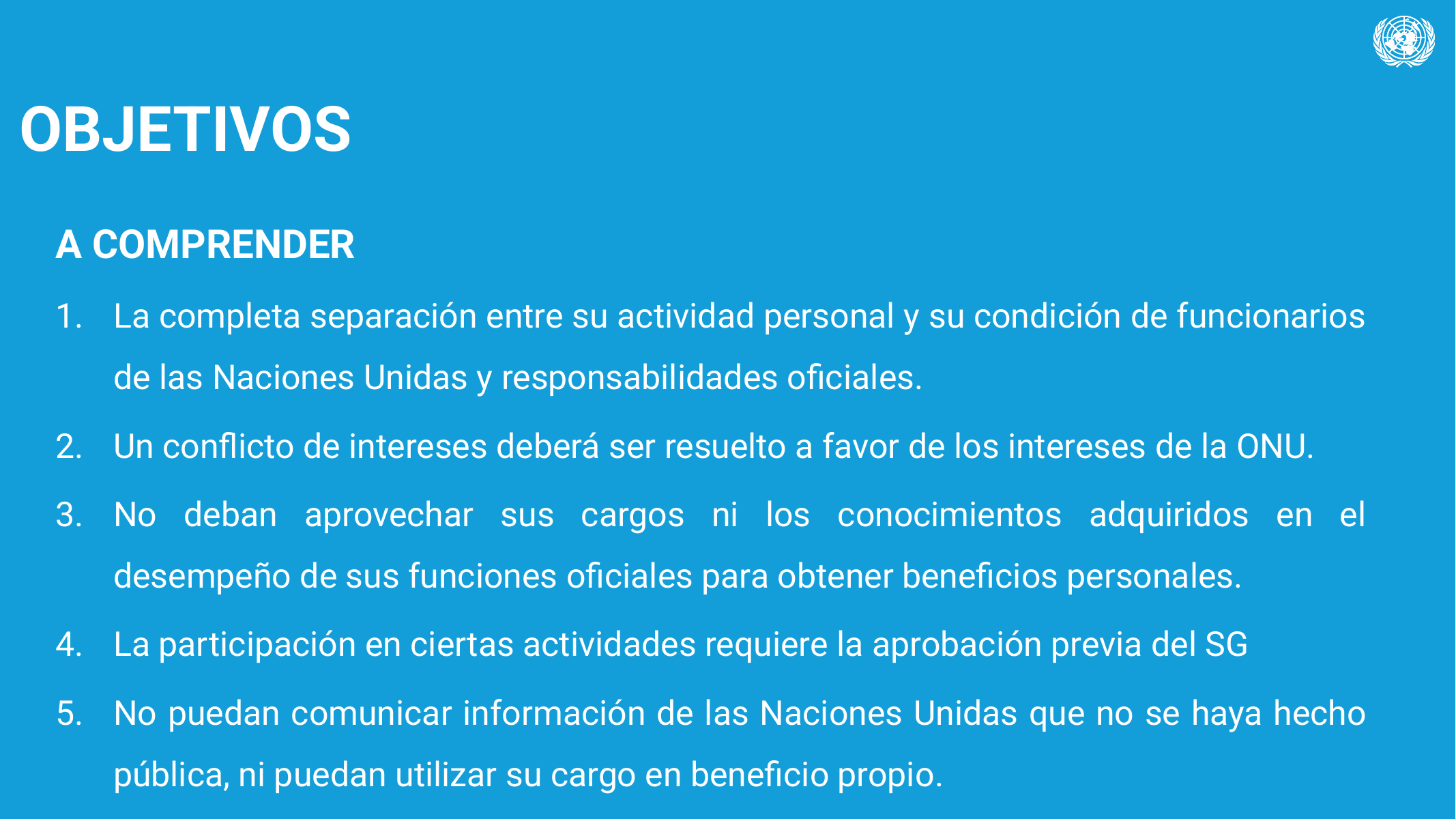

# OBJETIVOS
A COMPRENDER
La completa separación entre su actividad personal y su condición de funcionarios de las Naciones Unidas y responsabilidades oficiales.
Un conflicto de intereses deberá ser resuelto a favor de los intereses de la ONU.
No deban aprovechar sus cargos ni los conocimientos adquiridos en el desempeño de sus funciones oficiales para obtener beneficios personales.
La participación en ciertas actividades requiere la aprobación previa del SG
No puedan comunicar información de las Naciones Unidas que no se haya hecho pública, ni puedan utilizar su cargo en beneficio propio.